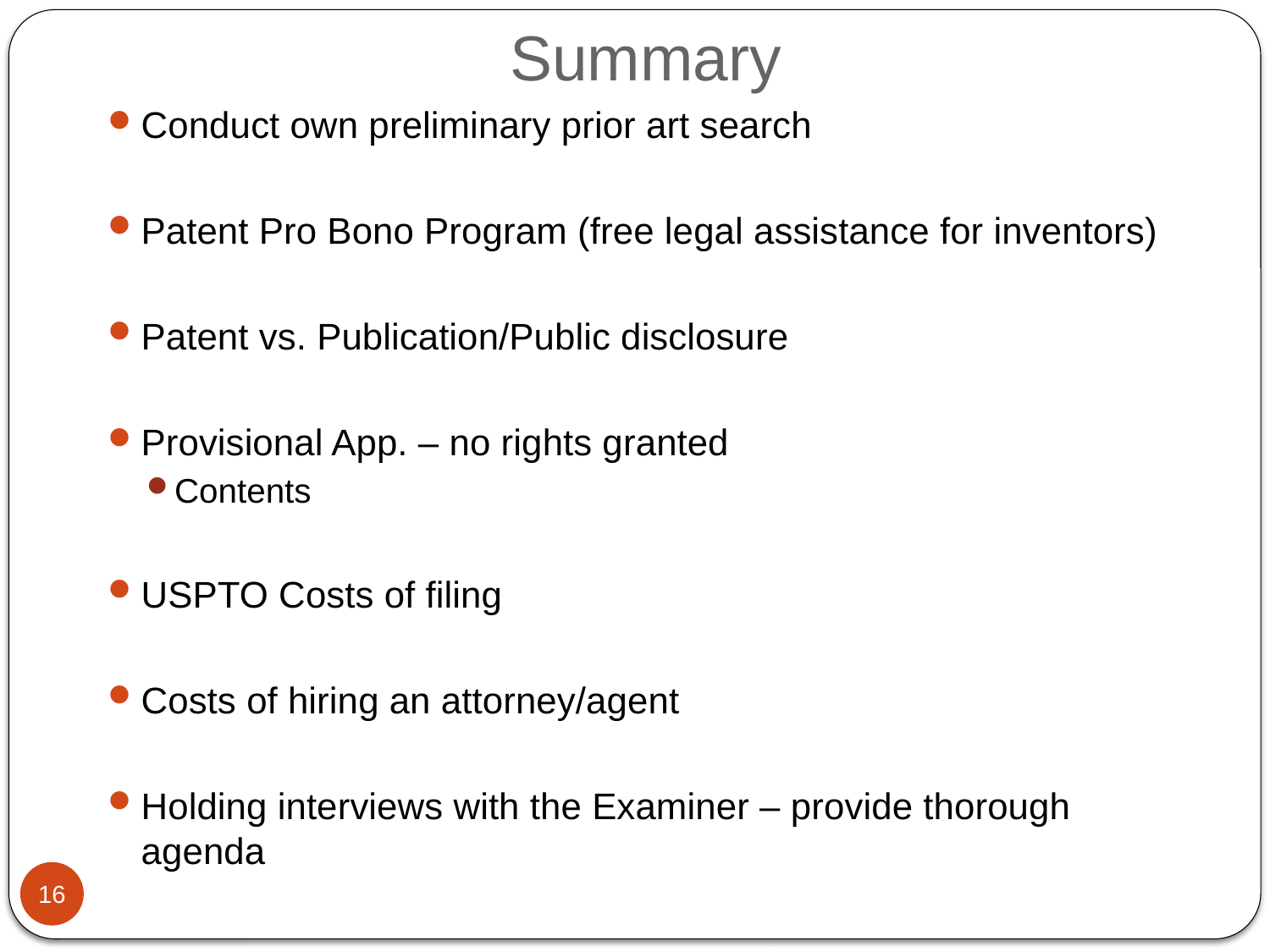

# Summary
Conduct own preliminary prior art search

Patent Pro Bono Program (free legal assistance for inventors)

Patent vs. Publication/Public disclosure

Provisional App. – no rights granted
Contents

USPTO Costs of filing

Costs of hiring an attorney/agent

Holding interviews with the Examiner – provide thorough agenda
16